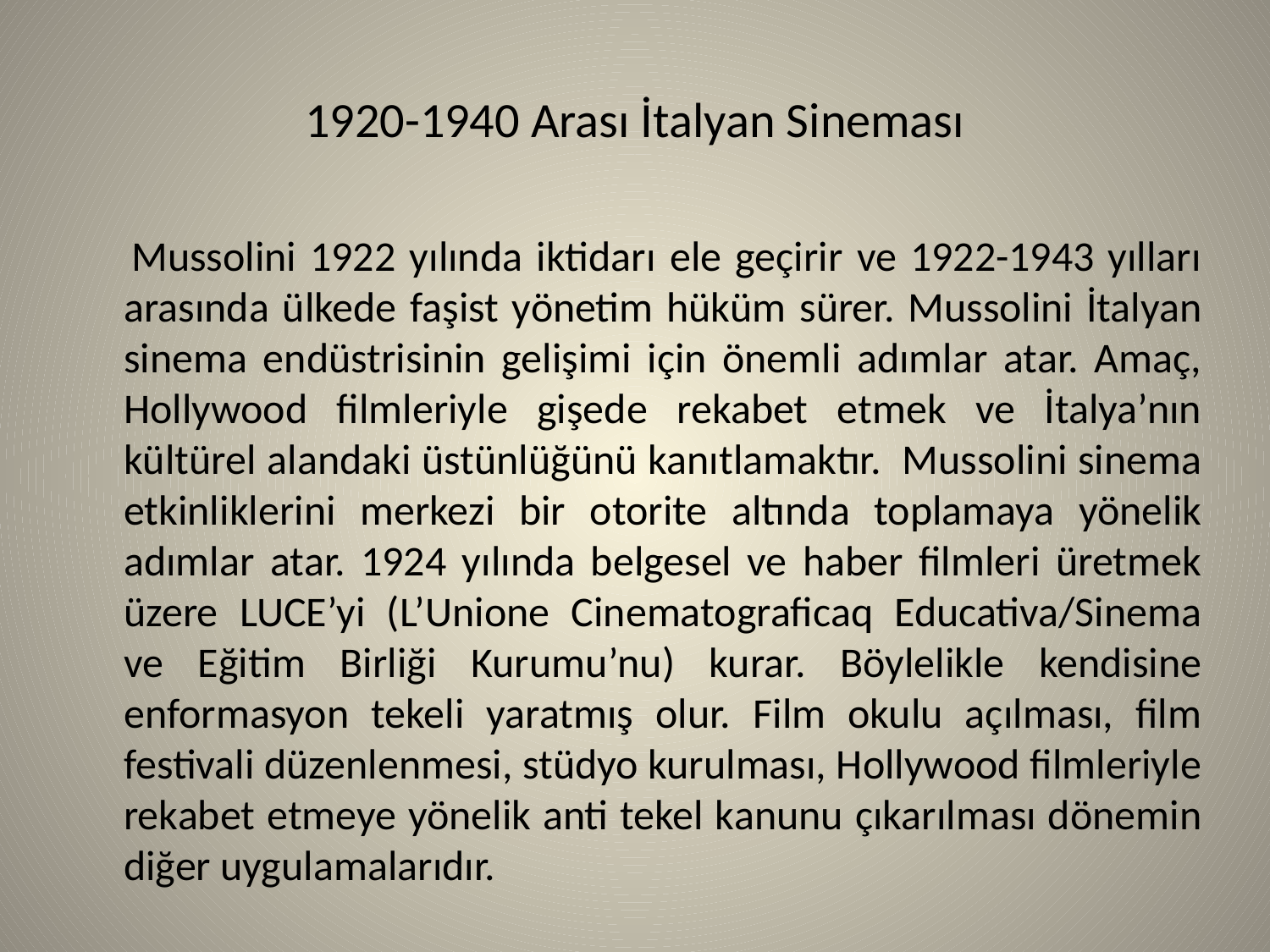

# 1920-1940 Arası İtalyan Sineması
    Mussolini 1922 yılında iktidarı ele geçirir ve 1922-1943 yılları arasında ülkede faşist yönetim hüküm sürer. Mussolini İtalyan sinema endüstrisinin gelişimi için önemli adımlar atar. Amaç, Hollywood filmleriyle gişede rekabet etmek ve İtalya’nın kültürel alandaki üstünlüğünü kanıtlamaktır.  Mussolini sinema etkinliklerini merkezi bir otorite altında toplamaya yönelik adımlar atar. 1924 yılında belgesel ve haber filmleri üretmek üzere LUCE’yi (L’Unione Cinematograficaq Educativa/Sinema ve Eğitim Birliği Kurumu’nu) kurar. Böylelikle kendisine enformasyon tekeli yaratmış olur. Film okulu açılması, film festivali düzenlenmesi, stüdyo kurulması, Hollywood filmleriyle rekabet etmeye yönelik anti tekel kanunu çıkarılması dönemin diğer uygulamalarıdır.